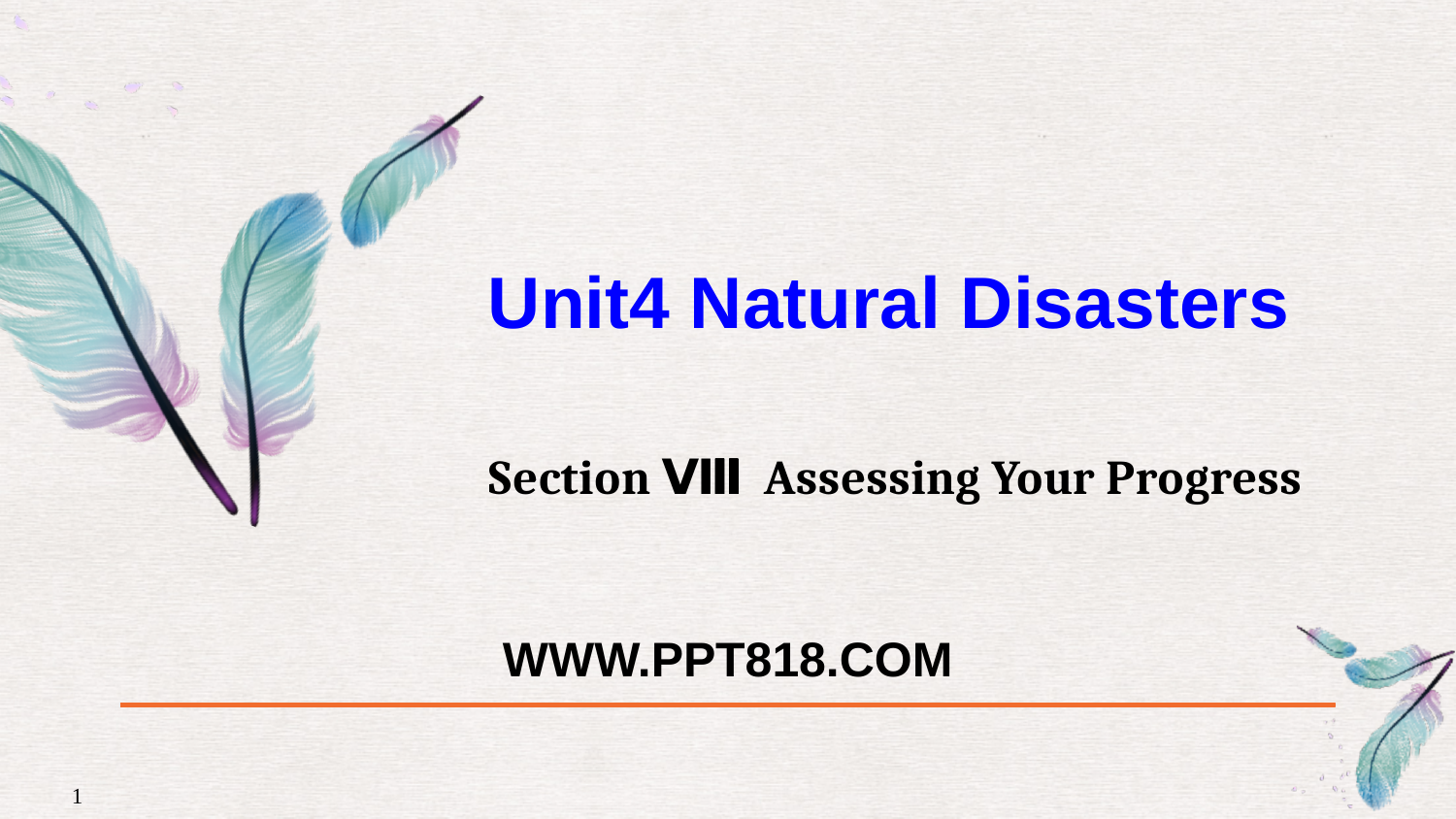

Unit4 Natural Disasters
Section Ⅷ  Assessing Your Progress
WWW.PPT818.COM